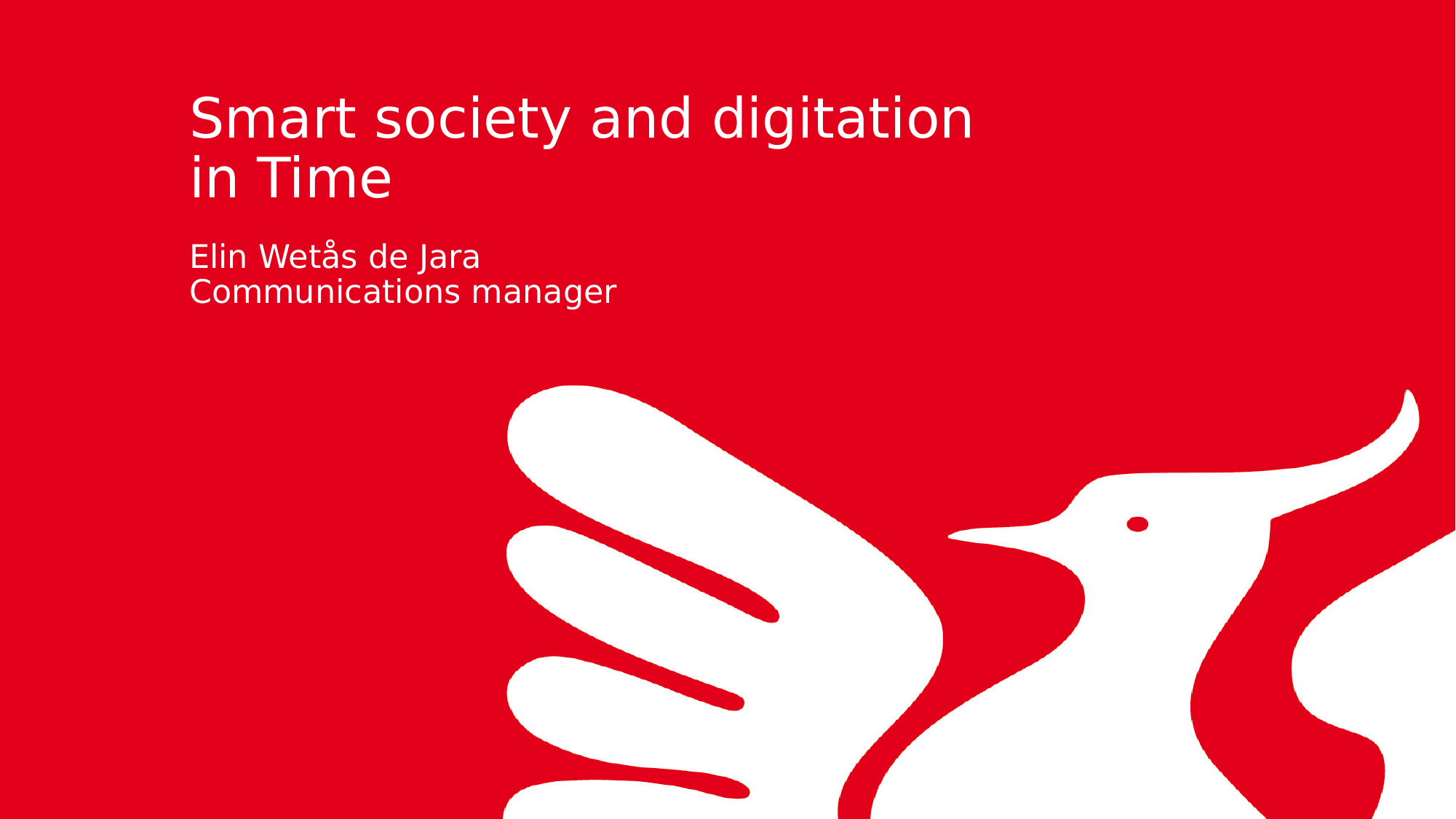

# Smart society and digitation in Time Elin Wetås de Jara Communications manager